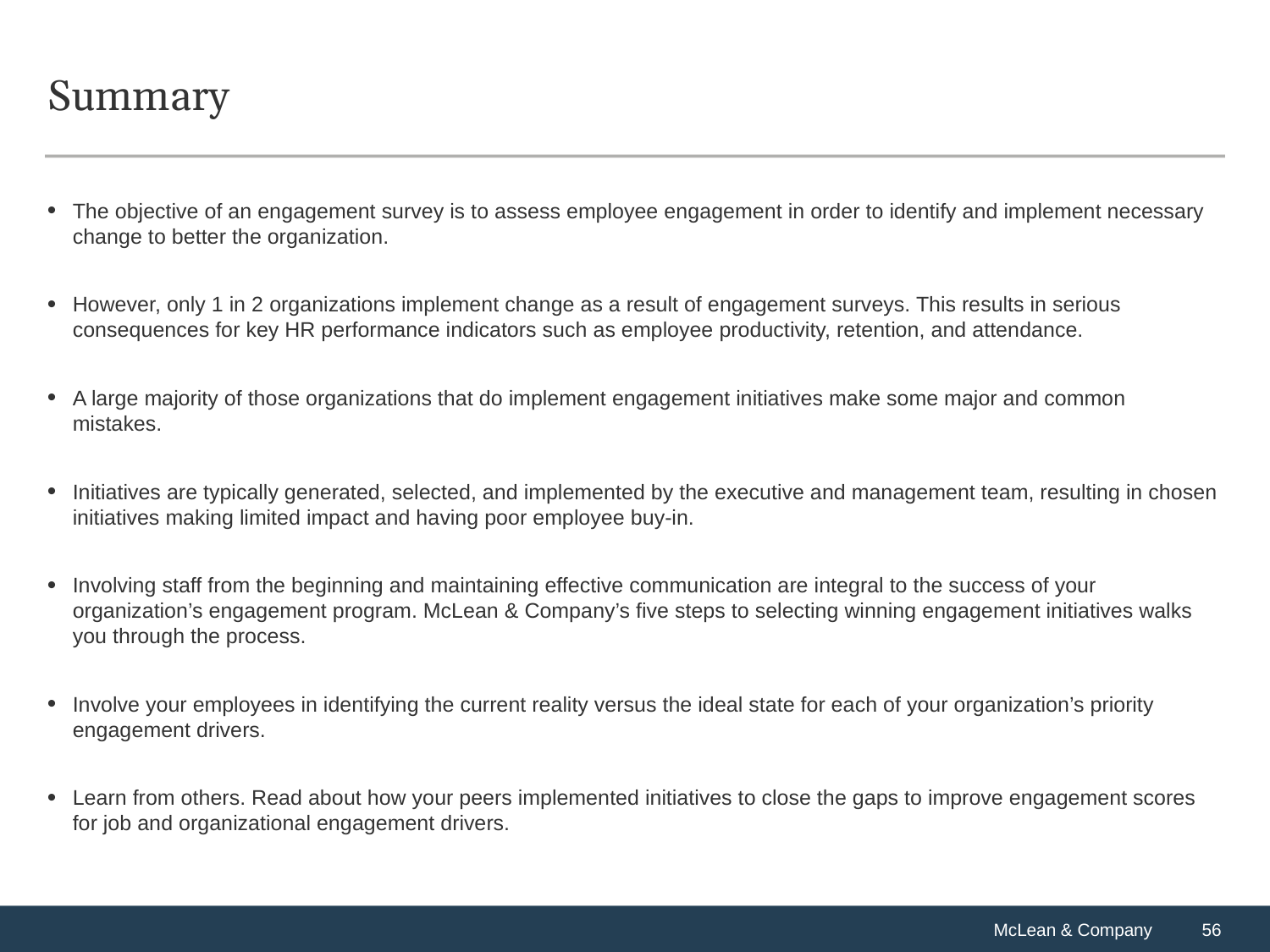

# Summary
The objective of an engagement survey is to assess employee engagement in order to identify and implement necessary change to better the organization.

However, only 1 in 2 organizations implement change as a result of engagement surveys. This results in serious consequences for key HR performance indicators such as employee productivity, retention, and attendance.

A large majority of those organizations that do implement engagement initiatives make some major and common mistakes.

Initiatives are typically generated, selected, and implemented by the executive and management team, resulting in chosen initiatives making limited impact and having poor employee buy-in.

Involving staff from the beginning and maintaining effective communication are integral to the success of your organization’s engagement program. McLean & Company’s five steps to selecting winning engagement initiatives walks you through the process.

Involve your employees in identifying the current reality versus the ideal state for each of your organization’s priority engagement drivers.

Learn from others. Read about how your peers implemented initiatives to close the gaps to improve engagement scores for job and organizational engagement drivers.